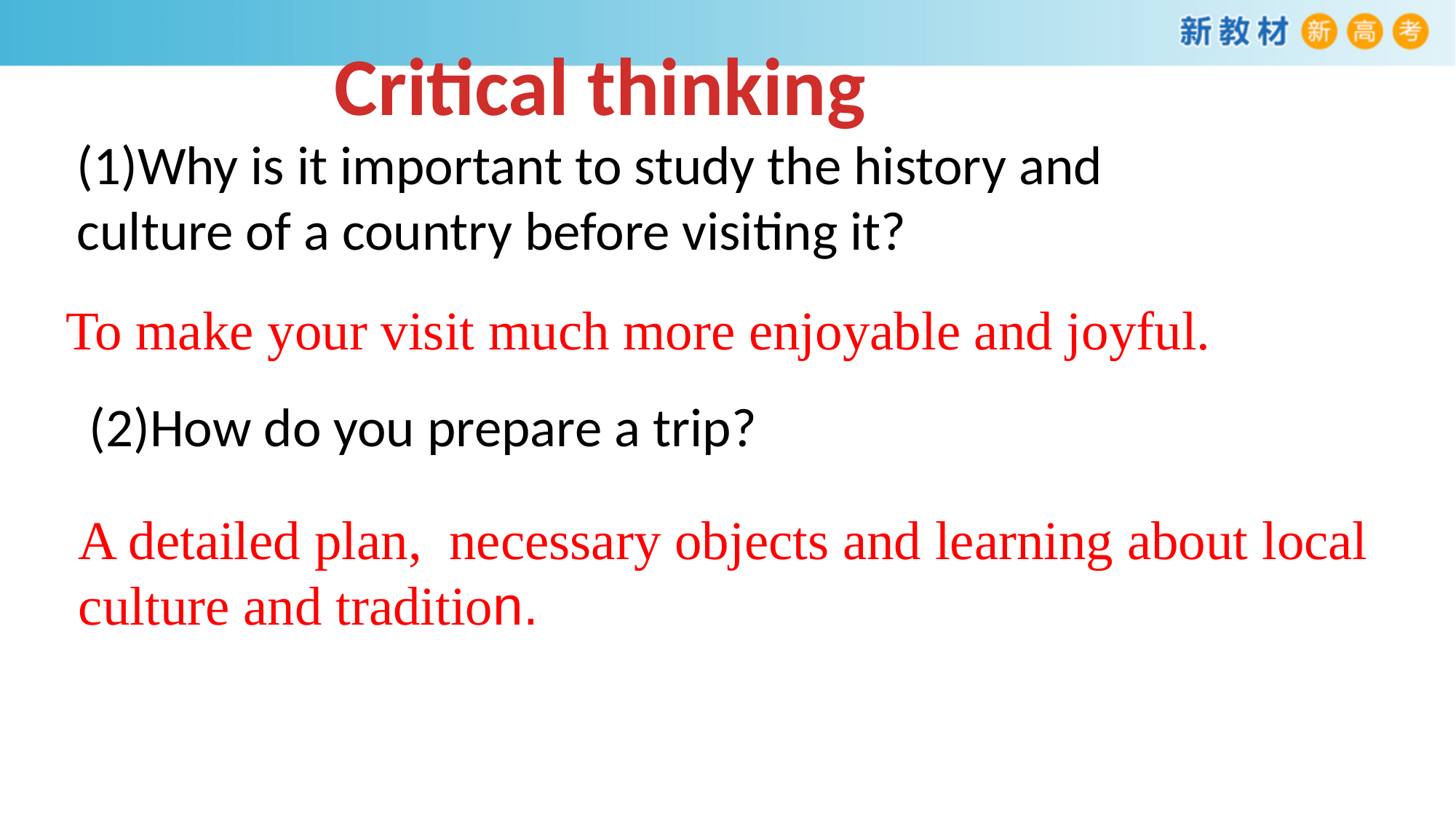

Critical thinking
(1)Why is it important to study the history and
culture of a country before visiting it?

 (2)How do you prepare a trip?

To make your visit much more enjoyable and joyful.
A detailed plan,  necessary objects and learning about local culture and tradition.